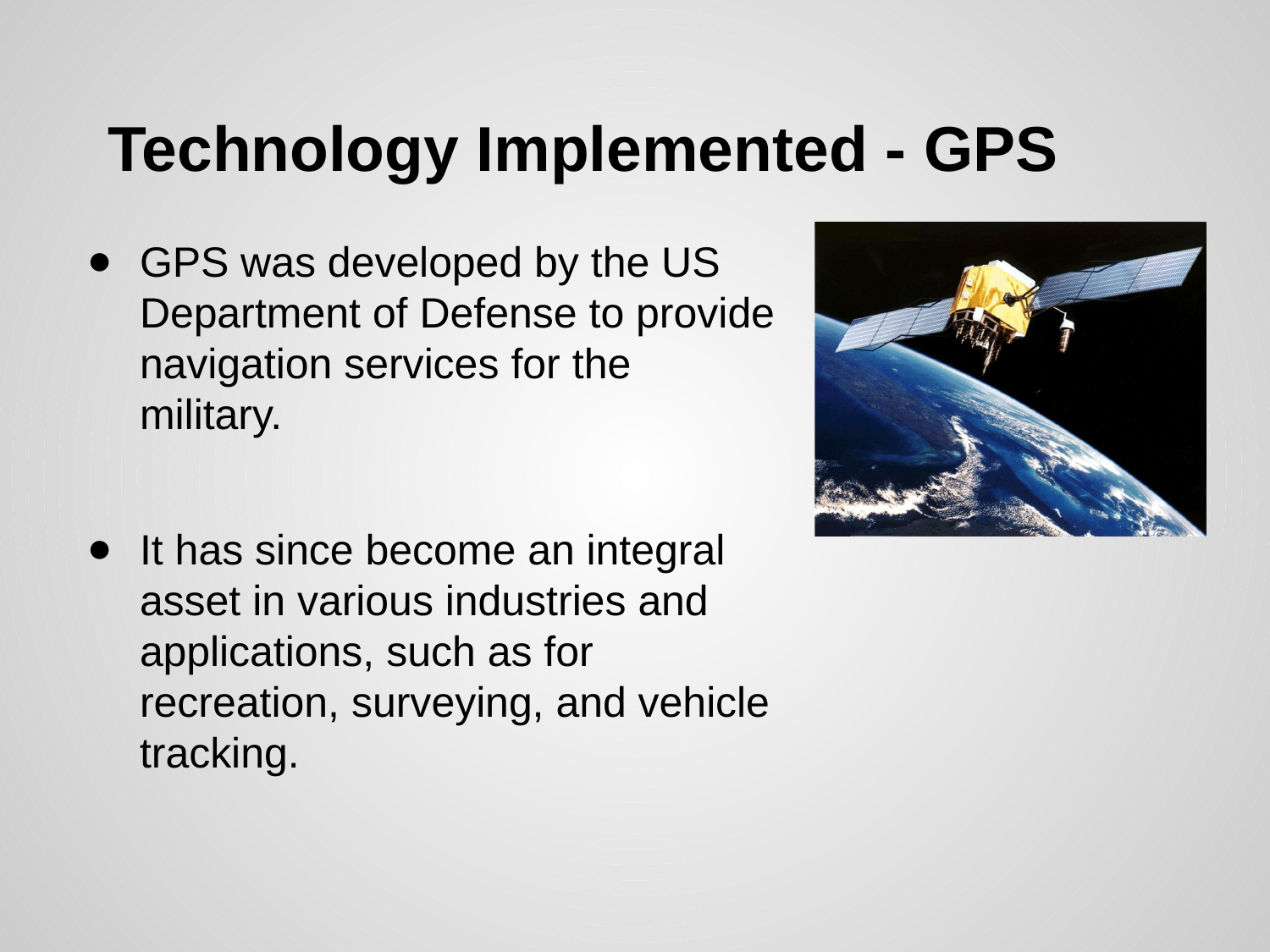

# Technology Implemented - GPS
GPS was developed by the US Department of Defense to provide navigation services for the military.

It has since become an integral asset in various industries and applications, such as for recreation, surveying, and vehicle tracking.